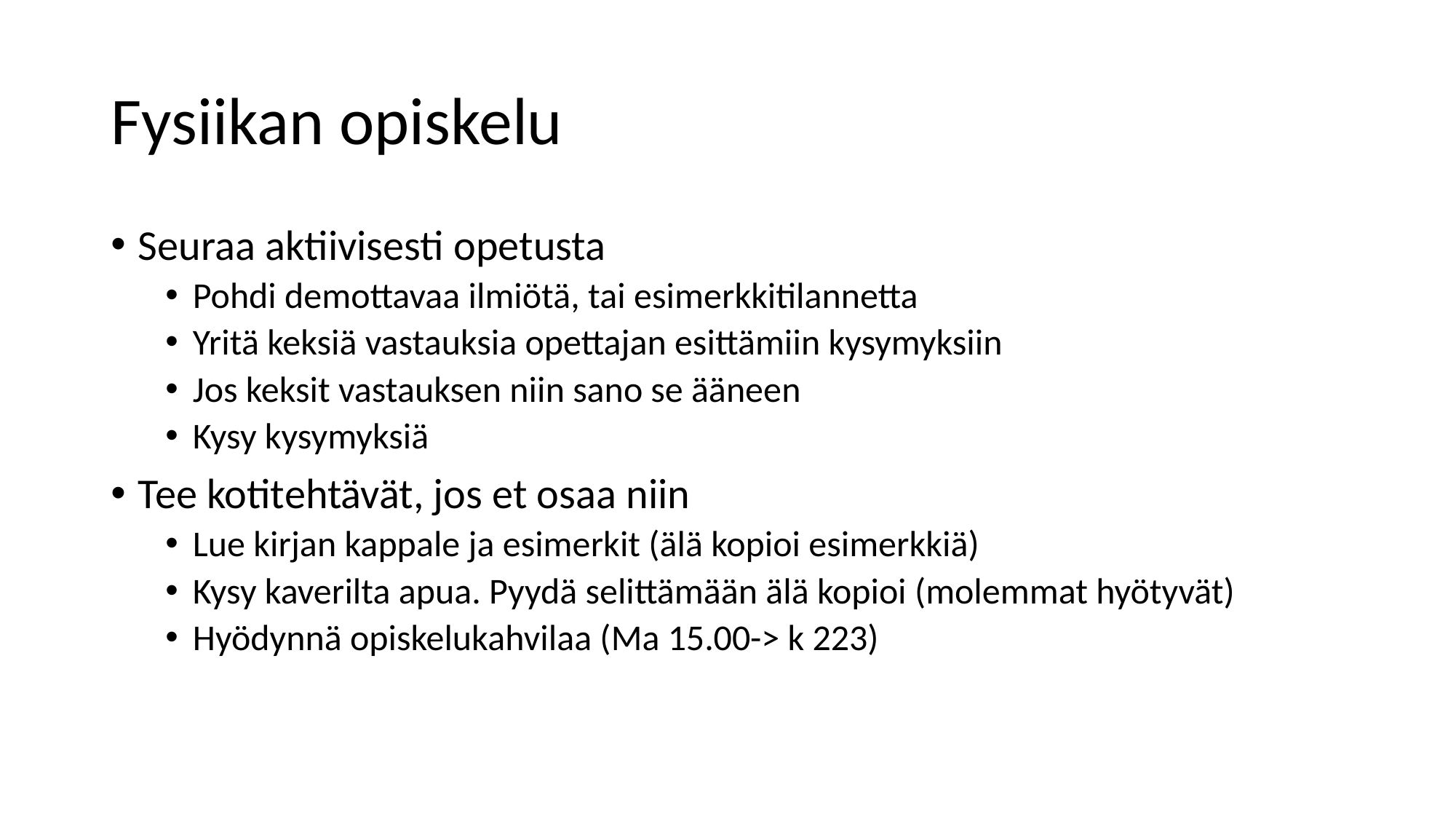

# Fysiikan opiskelu
Seuraa aktiivisesti opetusta
Pohdi demottavaa ilmiötä, tai esimerkkitilannetta
Yritä keksiä vastauksia opettajan esittämiin kysymyksiin
Jos keksit vastauksen niin sano se ääneen
Kysy kysymyksiä
Tee kotitehtävät, jos et osaa niin
Lue kirjan kappale ja esimerkit (älä kopioi esimerkkiä)
Kysy kaverilta apua. Pyydä selittämään älä kopioi (molemmat hyötyvät)
Hyödynnä opiskelukahvilaa (Ma 15.00-> k 223)